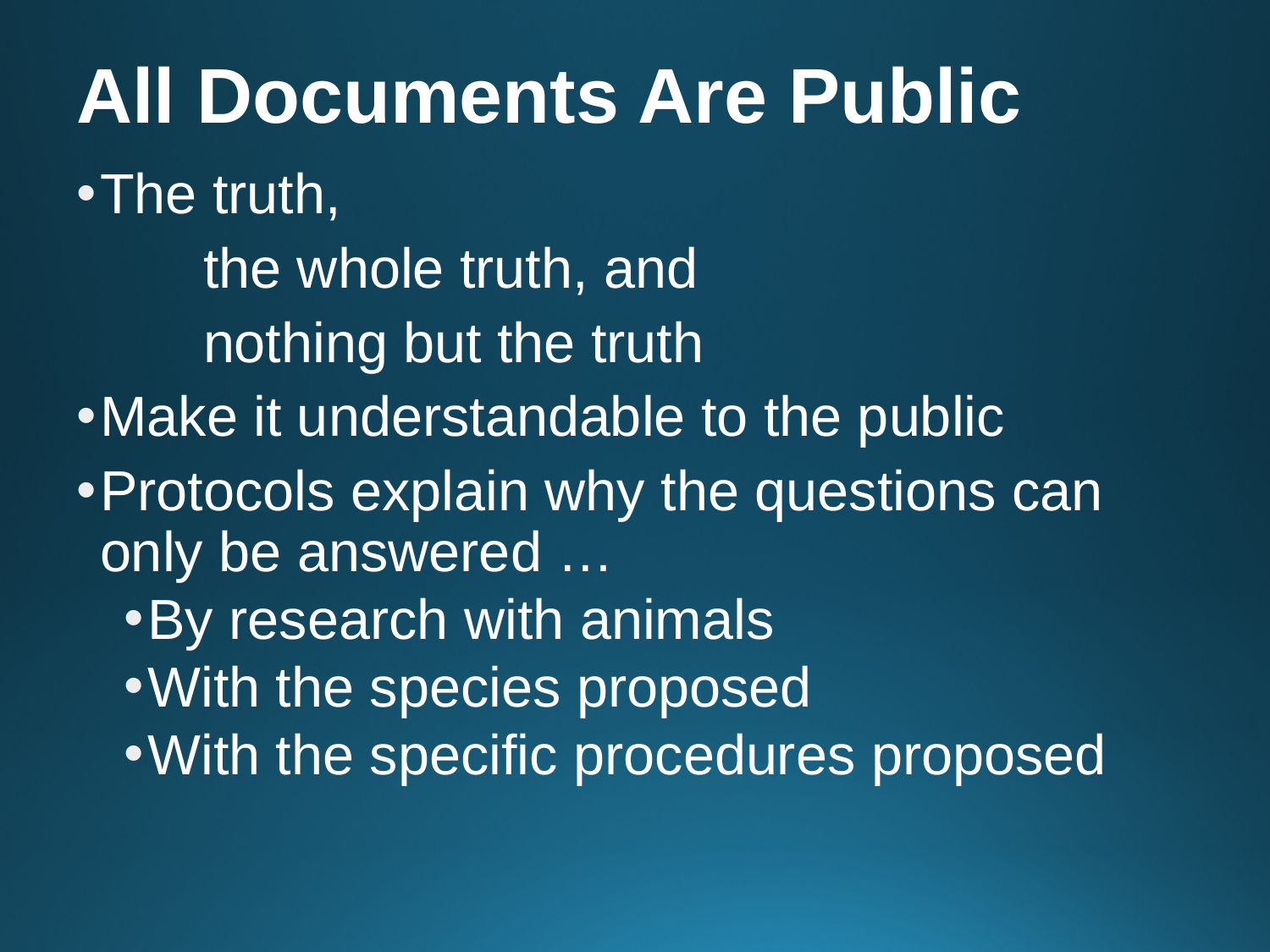

# All Documents Are Public
The truth,
	the whole truth, and
	nothing but the truth
Make it understandable to the public
Protocols explain why the questions can only be answered …
By research with animals
With the species proposed
With the specific procedures proposed